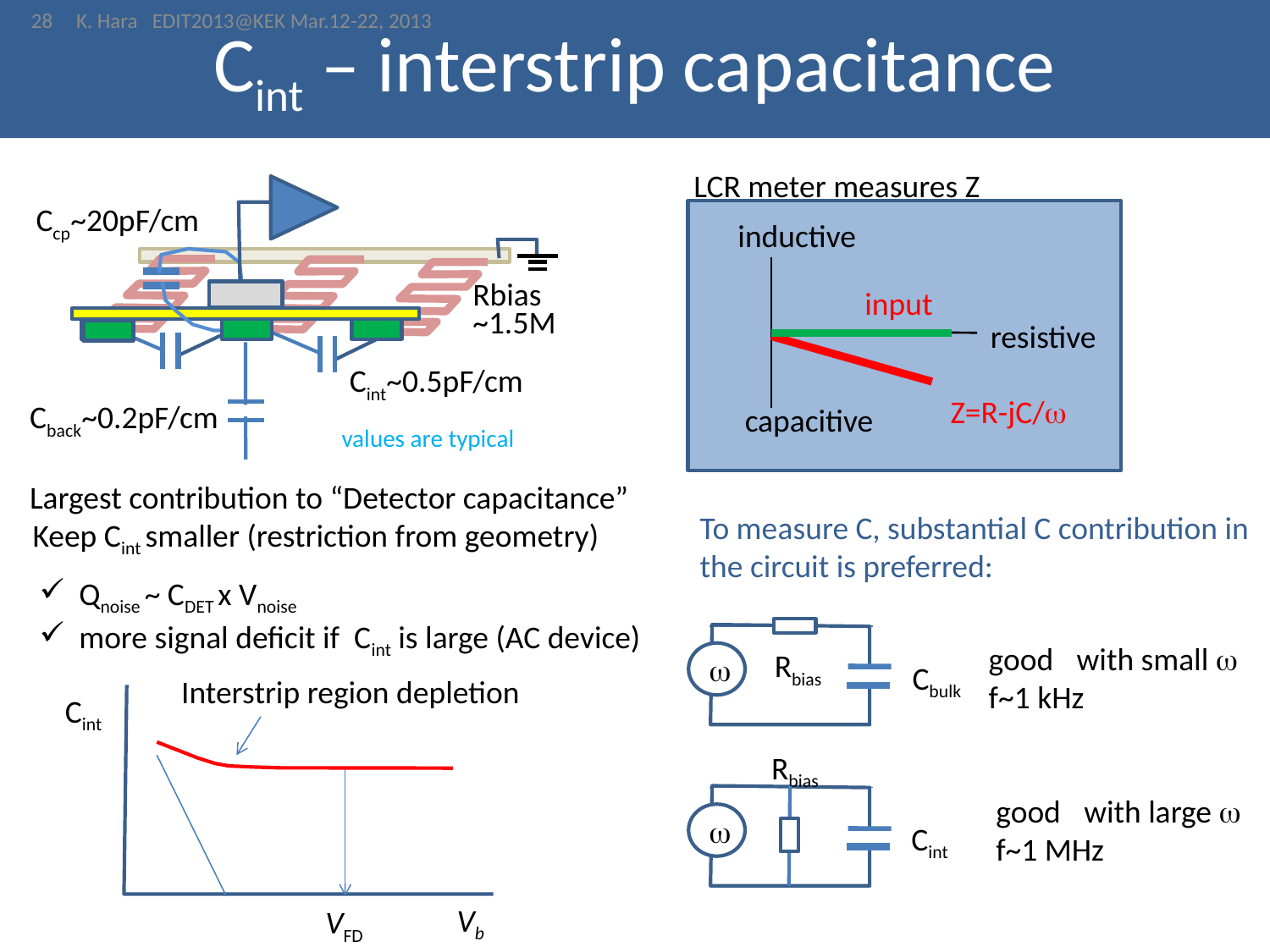

28
# Cint – interstrip capacitance
K. Hara   EDIT2013@KEK Mar.12-22, 2013
LCR meter measures Z

inductive
input
resistive
Z=R-jC/ω
capacitive

Ccp~20pF/cm

Rbias
~1.5M

Cint~0.5pF/cm
Cback~0.2pF/cm

values are typical
Largest contribution to “Detector capacitance”
To measure C, substantial C contribution in the circuit is preferred:
Keep Cint smaller (restriction from geometry)
Qnoise ~ CDET x Vnoise
more signal deficit if  Cint is large (AC device)

ω
Cbulk

good  with small ω
f~1 kHz

 good  with large ω
 f~1 MHz
Rbias
Interstrip region depletion
Cint

Vb
VFD
Rbias

ω
Cint